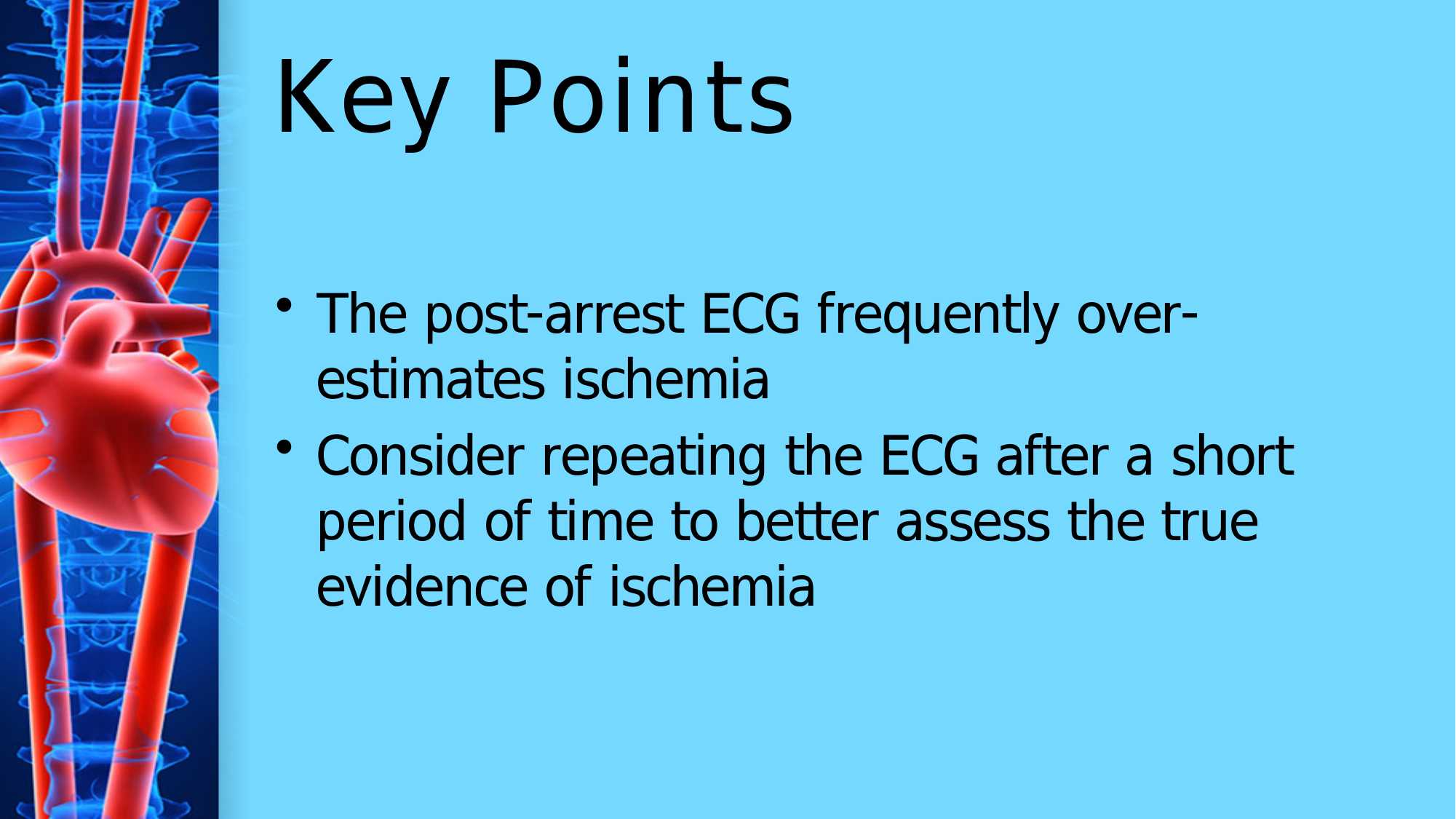

# Key Points
The post-arrest ECG frequently over-estimates ischemia
Consider repeating the ECG after a short period of time to better assess the true evidence of ischemia